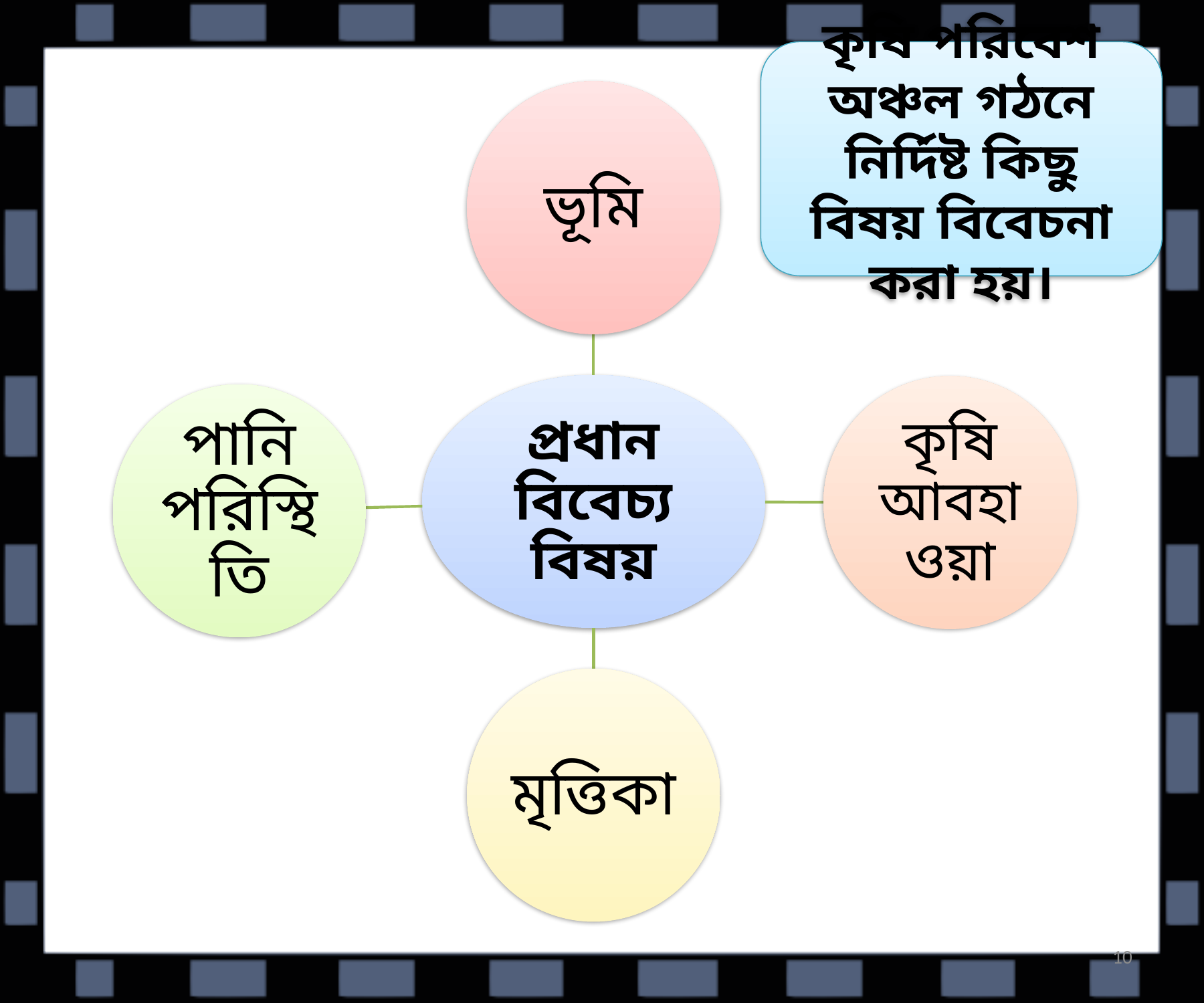

প্রধান বিবেচ্য বিষয়

ভূমি

কৃষি আবহাওয়া

মৃত্তিকা

পানি পরিস্থিতি
কৃষি পরিবেশ অঞ্চল গঠনে নির্দিষ্ট কিছু বিষয় বিবেচনা করা হয়।
10